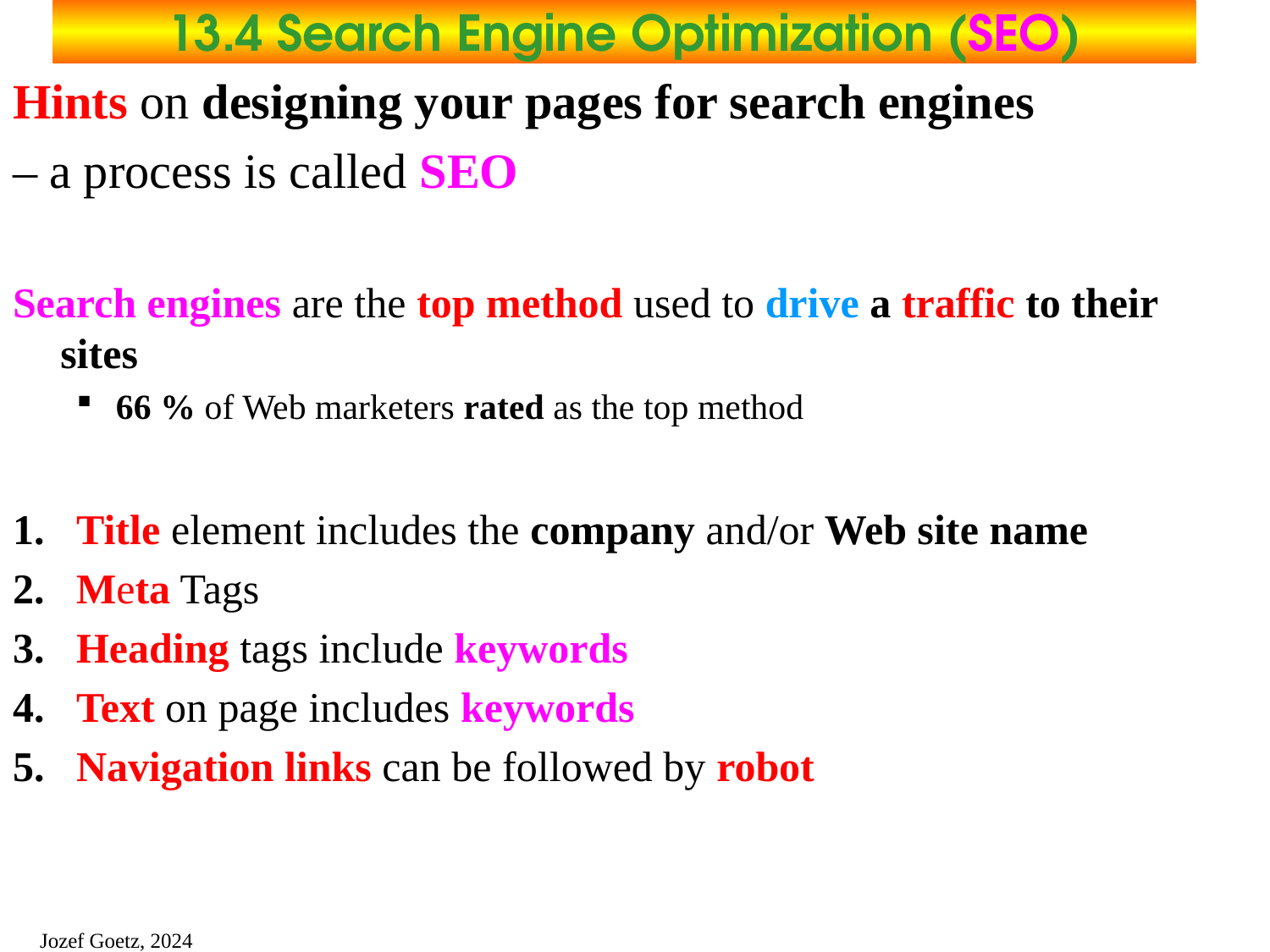

# 13.4 Search Engine Optimization (SEO)
Hints on designing your pages for search engines
– a process is called SEO

Search engines are the top method used to drive a traffic to their sites
66 % of Web marketers rated as the top method

Title element includes the company and/or Web site name
Meta Tags
Heading tags include keywords
Text on page includes keywords
Navigation links can be followed by robot